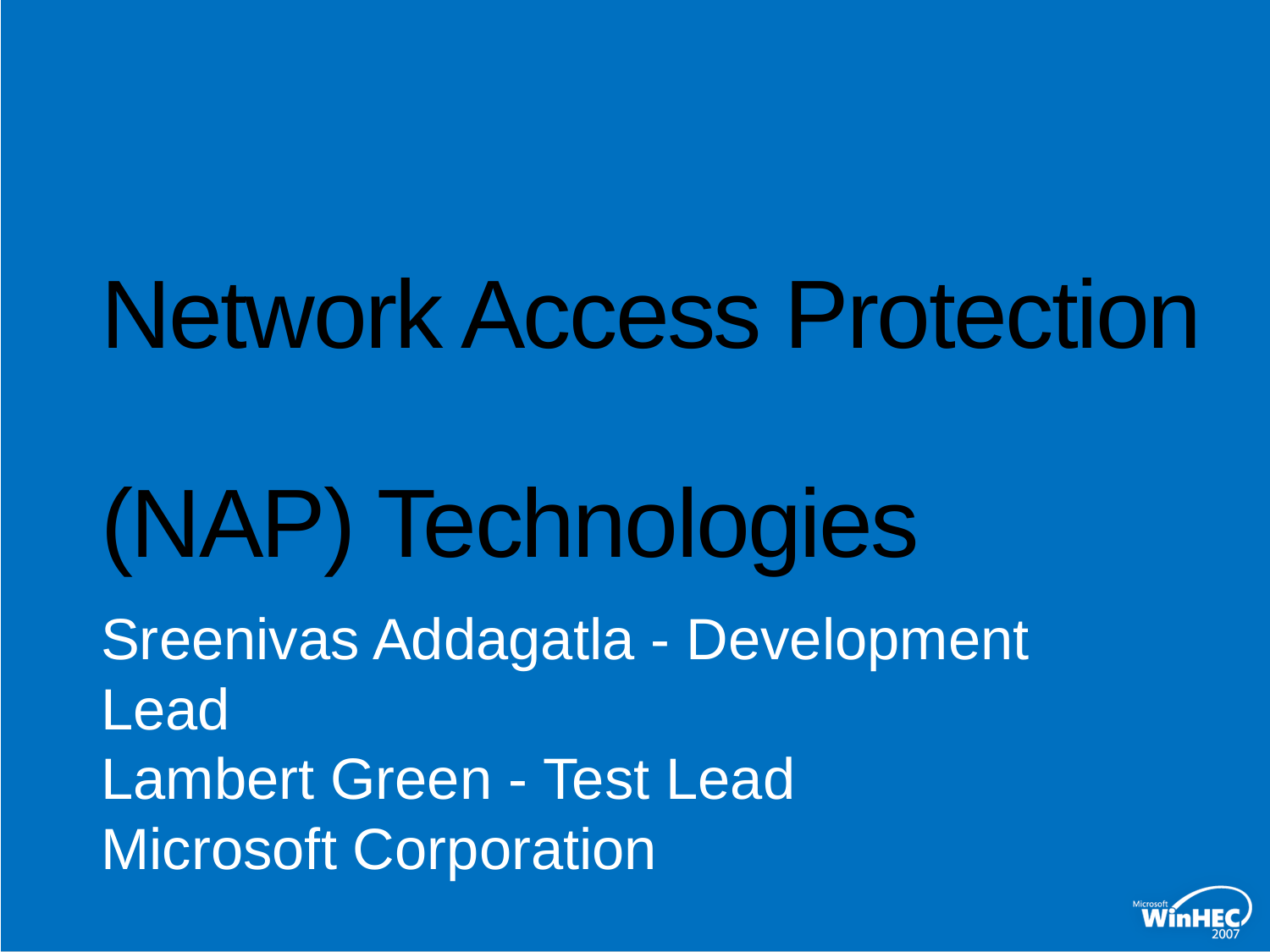

# Network Access Protection (NAP) Technologies
Sreenivas Addagatla - Development  Lead
Lambert Green - Test Lead
Microsoft Corporation